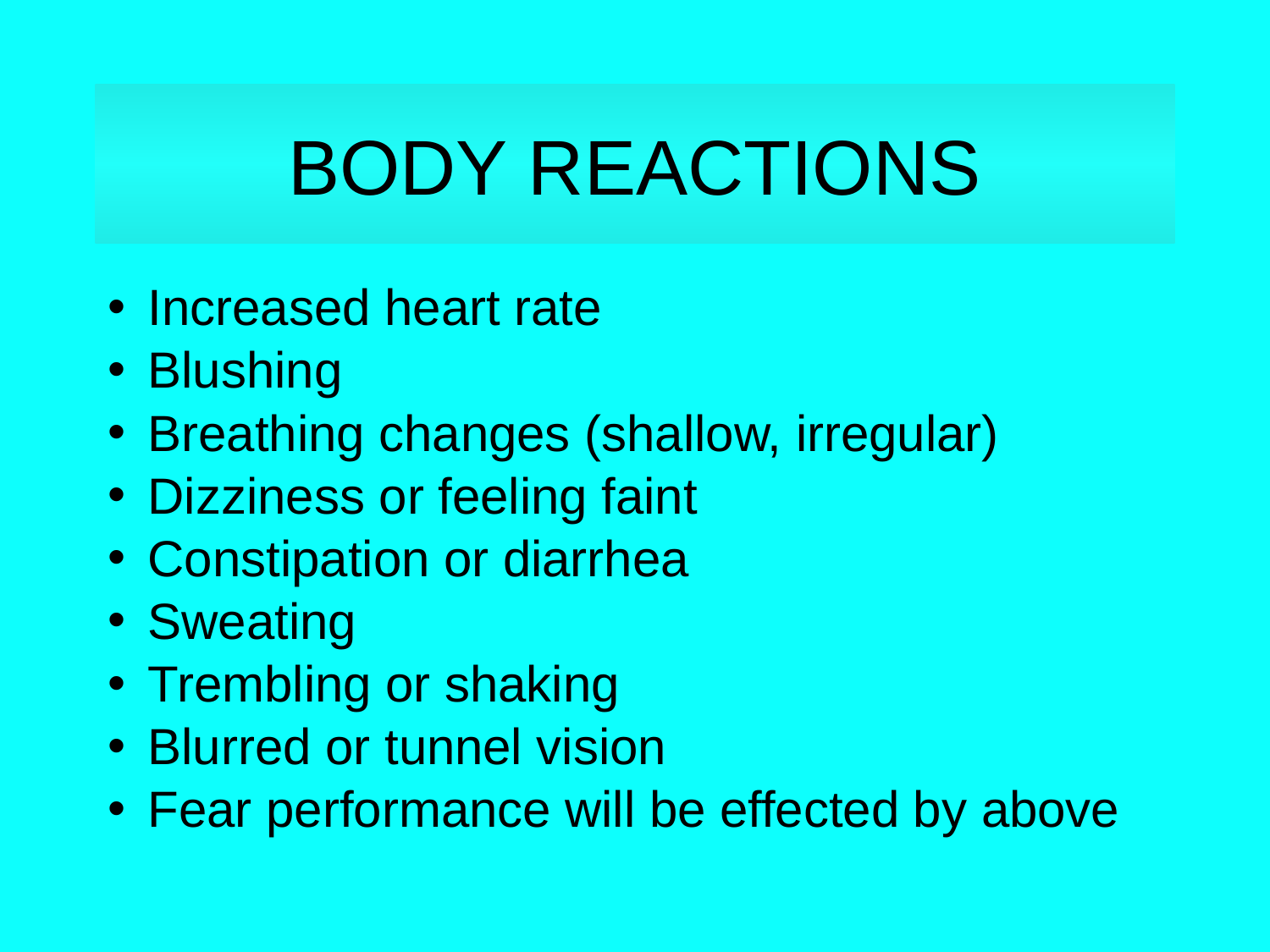

# BODY REACTIONS
Increased heart rate
Blushing
Breathing changes (shallow, irregular)
Dizziness or feeling faint
Constipation or diarrhea
Sweating
Trembling or shaking
Blurred or tunnel vision
Fear performance will be effected by above